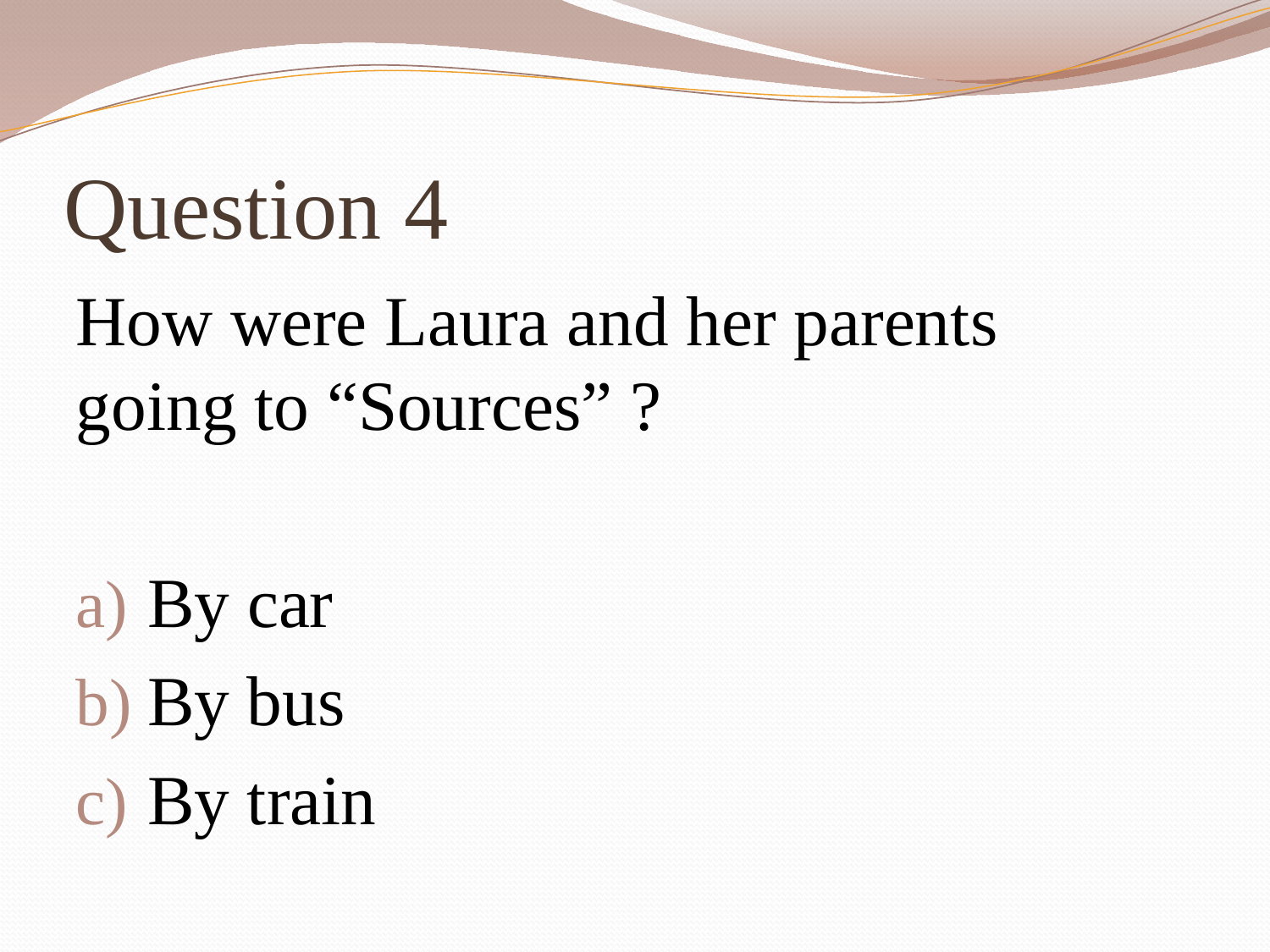

# Question 4
How were Laura and her parents  going to “Sources” ?

By car
By bus
By train